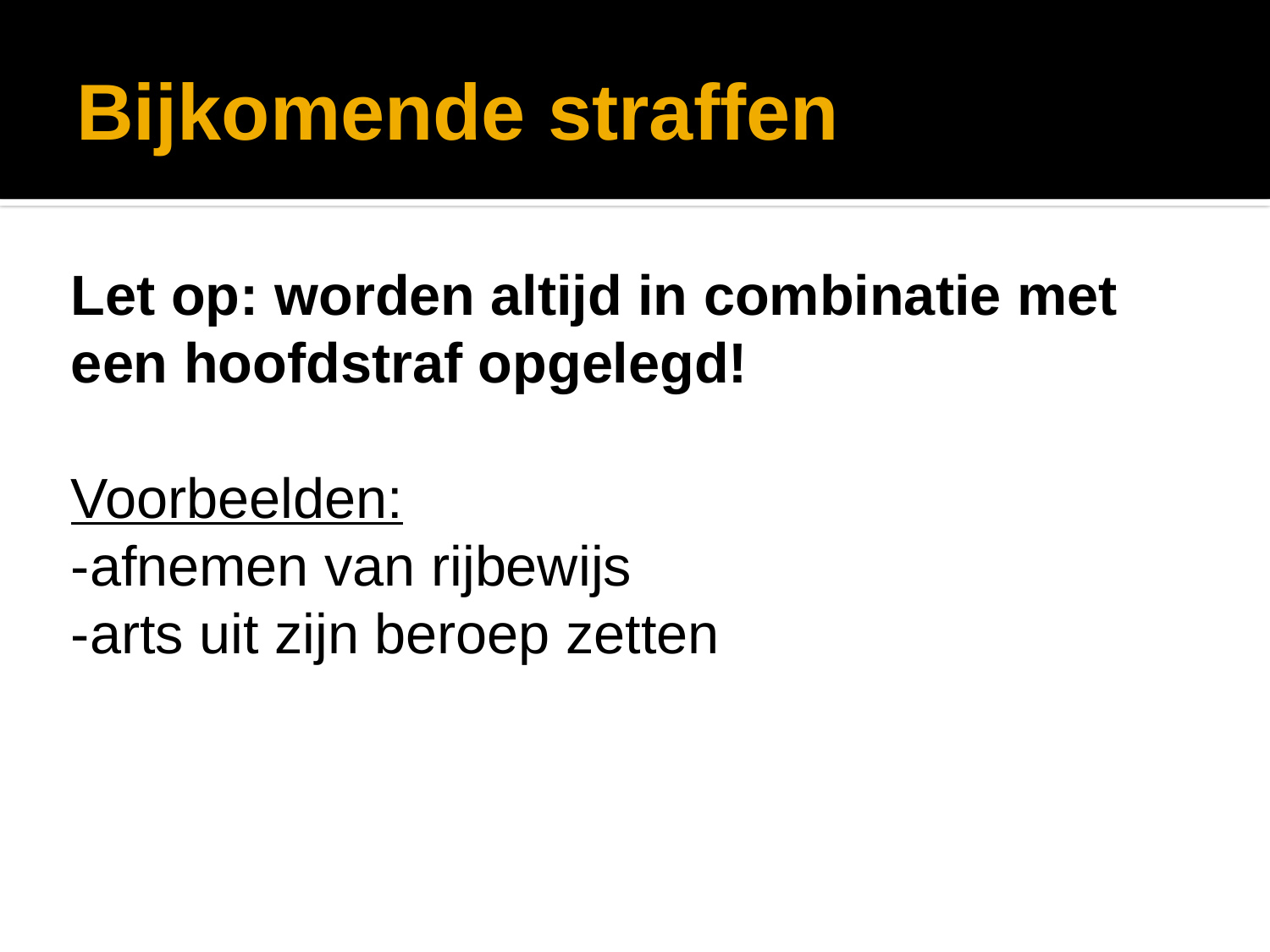

# Bijkomende straffen
Let op: worden altijd in combinatie met een hoofdstraf opgelegd!

Voorbeelden:
-afnemen van rijbewijs
-arts uit zijn beroep zetten